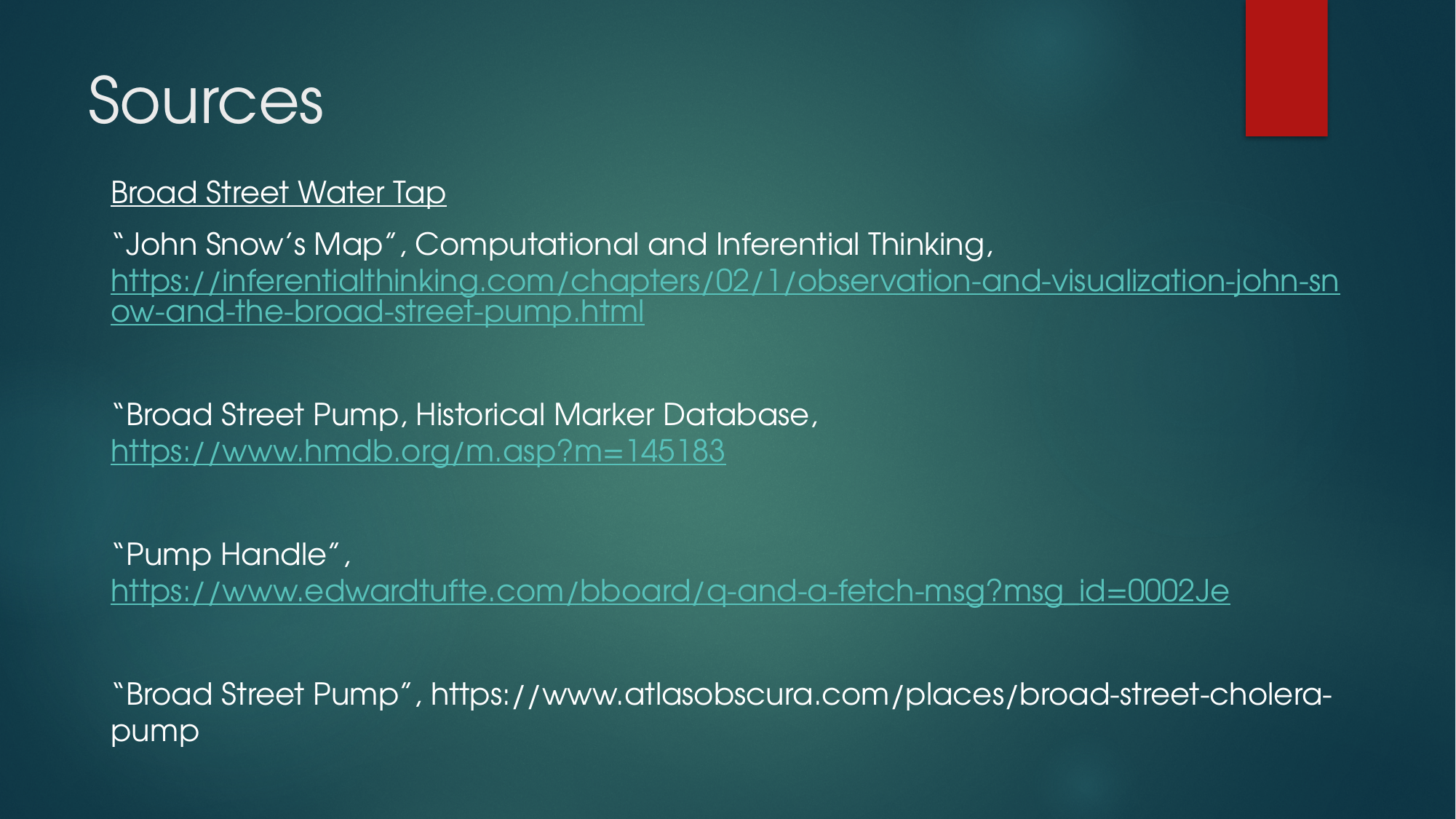

# Sources
Broad Street Water Tap
“John Snow’s Map”, Computational and Inferential Thinking, https://inferentialthinking.com/chapters/02/1/observation-and-visualization-john-snow-and-the-broad-street-pump.html

“Broad Street Pump, Historical Marker Database, https://www.hmdb.org/m.asp?m=145183

“Pump Handle”, https://www.edwardtufte.com/bboard/q-and-a-fetch-msg?msg_id=0002Je

“Broad Street Pump”, https://www.atlasobscura.com/places/broad-street-cholera-pump